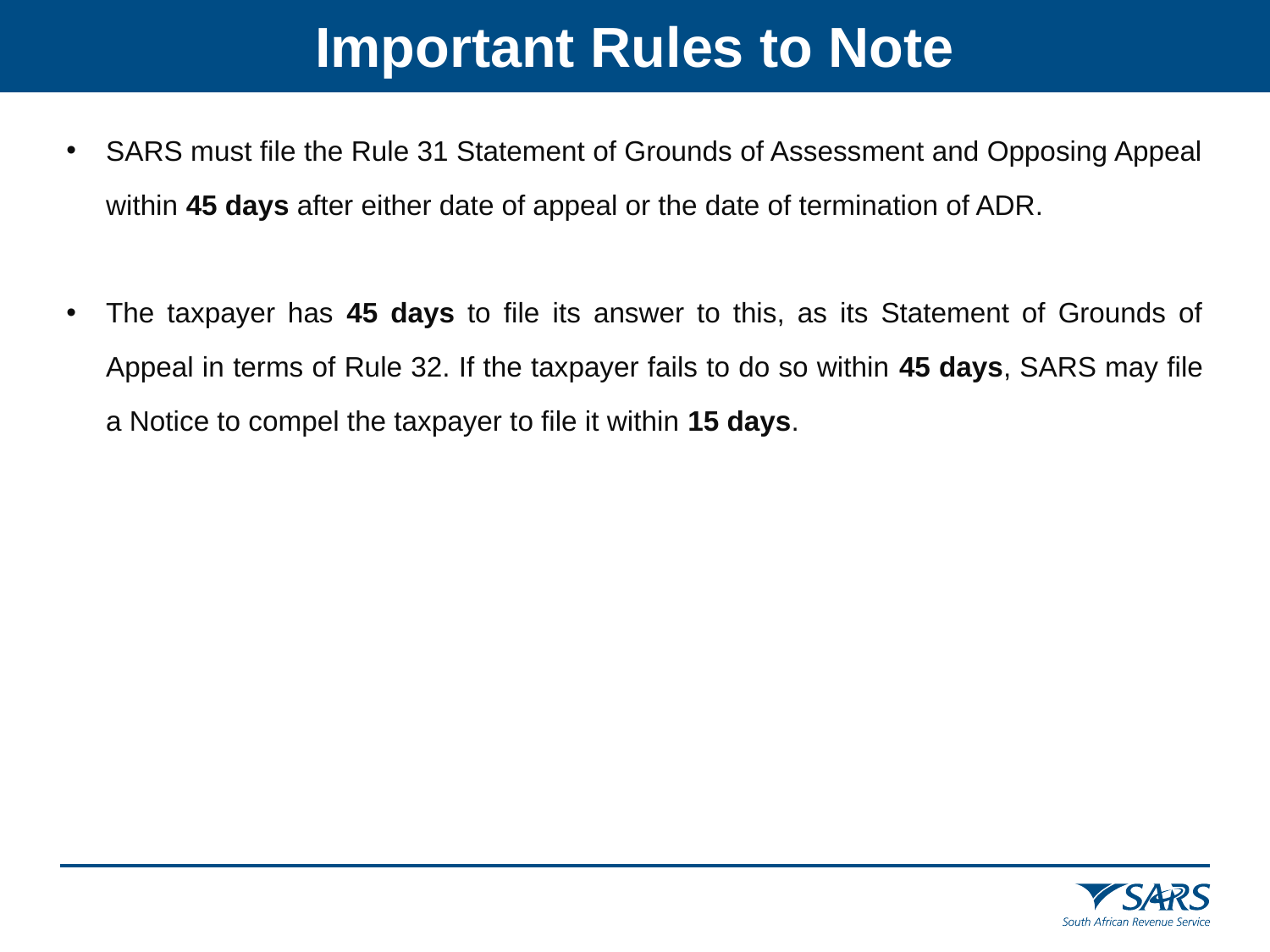

Important Rules to Note
SARS must file the Rule 31 Statement of Grounds of Assessment and Opposing Appeal within 45 days after either date of appeal or the date of termination of ADR.

The taxpayer has 45 days to file its answer to this, as its Statement of Grounds of Appeal in terms of Rule 32. If the taxpayer fails to do so within 45 days, SARS may file a Notice to compel the taxpayer to file it within 15 days.